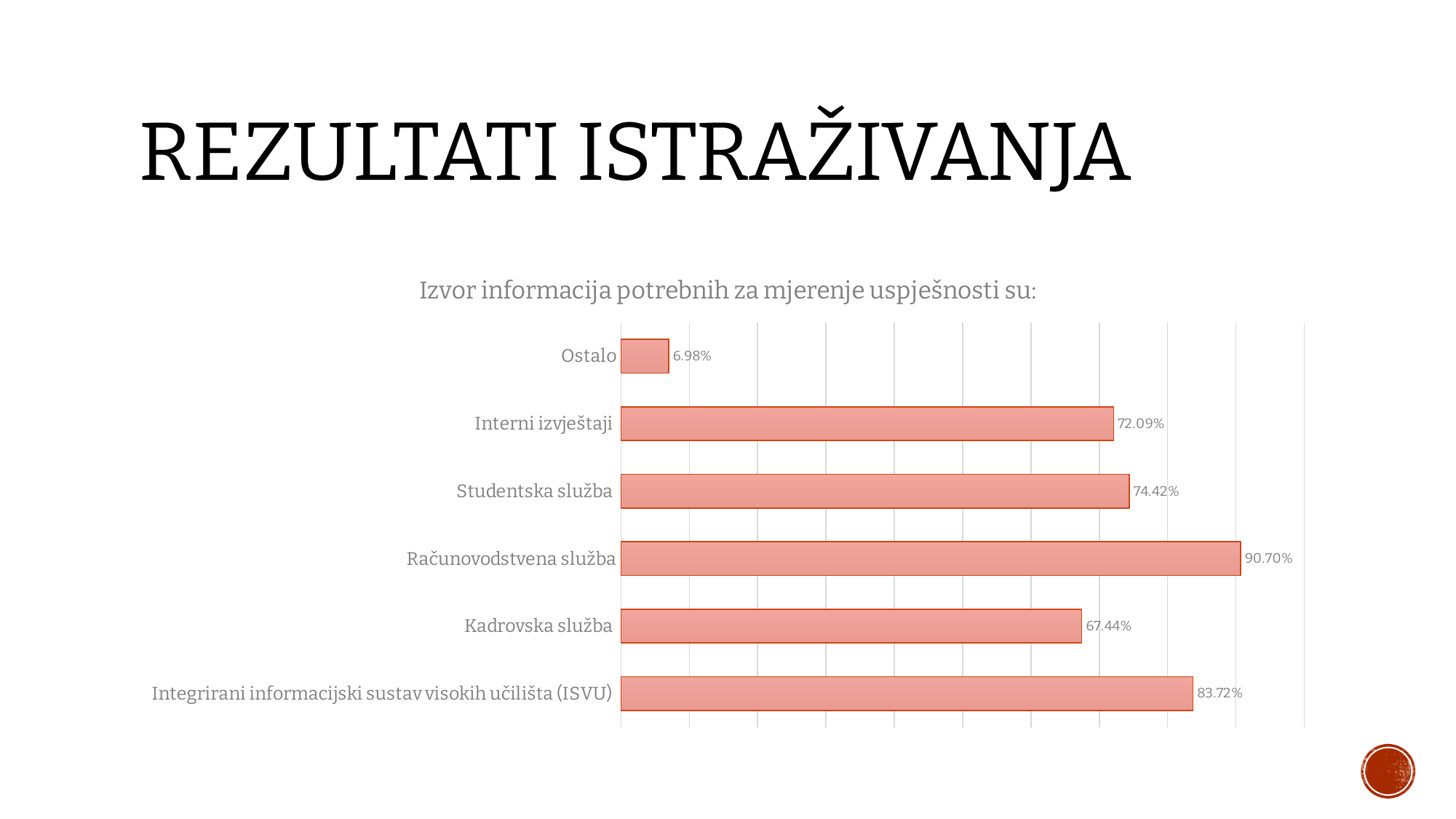

# Rezultati istraživanja

### Chart: Izvor informacija potrebnih za mjerenje uspješnosti su:

| Category |  |
|---|---|
| Integrirani informacijski sustav visokih učilišta (ISVU)  | 0.8372093023255814 |
| Kadrovska služba  | 0.6744186046511628 |
| Računovodstvena služba | 0.9069767441860465 |
| Studentska služba  | 0.7441860465116279 |
| Interni izvještaji  | 0.7209302325581395 |
| Ostalo | 0.06976744186046512 |